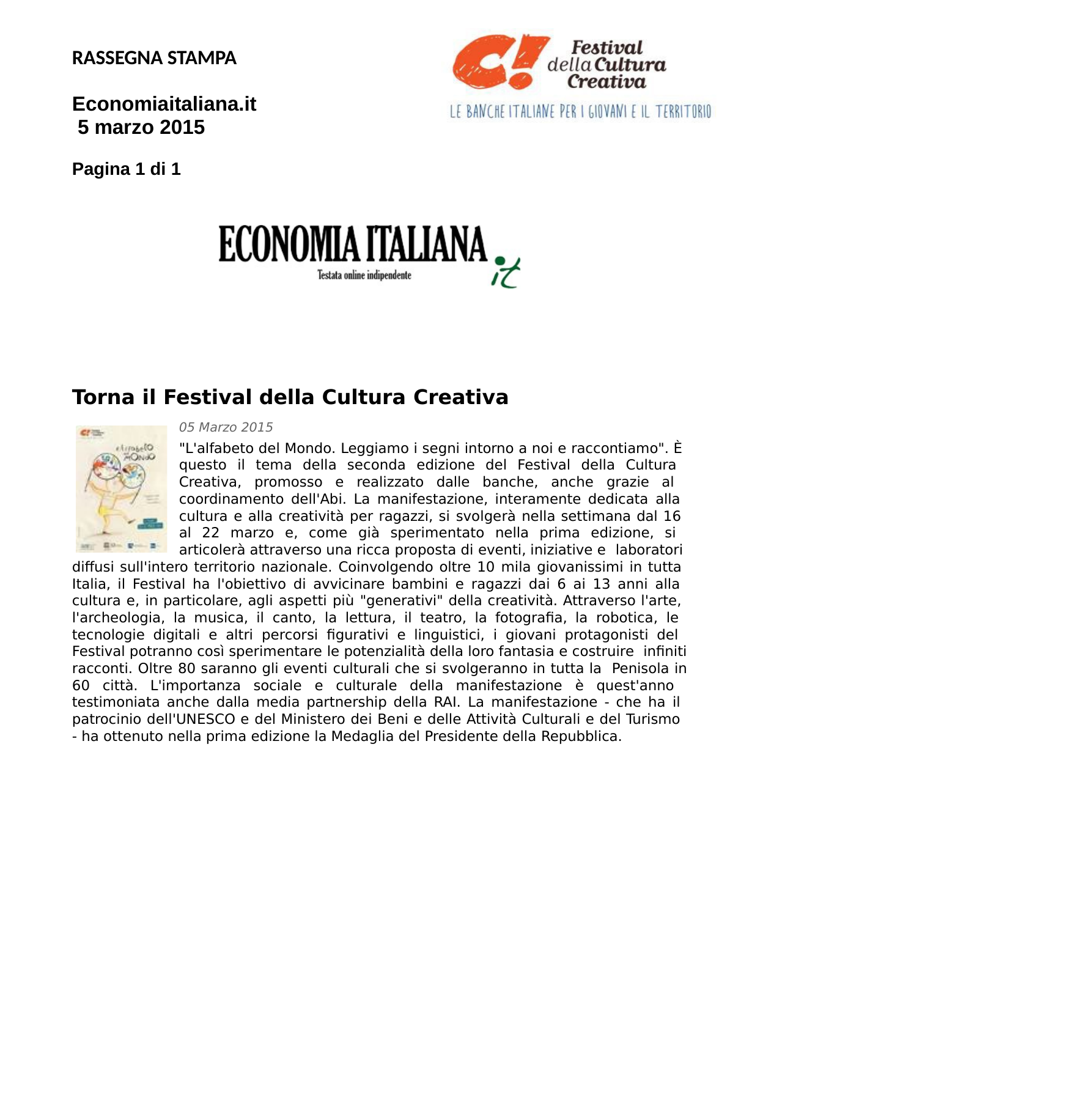

RASSEGNA STAMPA

Economiaitaliana.it  5 marzo 2015
Pagina 1 di 1

Torna il Festival della Cultura Creativa
05 Marzo 2015
"L'alfabeto del Mondo. Leggiamo i segni intorno a noi e raccontiamo". È  questo il tema della seconda edizione del Festival della Cultura  Creativa, promosso e realizzato dalle banche, anche grazie al  coordinamento dell'Abi. La manifestazione, interamente dedicata alla  cultura e alla creatività per ragazzi, si svolgerà nella settimana dal 16  al 22 marzo e, come già sperimentato nella prima edizione, si  articolerà attraverso una ricca proposta di eventi, iniziative e  laboratori
diffusi sull'intero territorio nazionale. Coinvolgendo oltre 10 mila giovanissimi in tutta
Italia, il Festival ha l'obiettivo di avvicinare bambini e ragazzi dai 6 ai 13 anni alla  cultura e, in particolare, agli aspetti più "generativi" della creatività. Attraverso l'arte,  l'archeologia, la musica, il canto, la lettura, il teatro, la fotografia, la robotica, le  tecnologie digitali e altri percorsi figurativi e linguistici, i giovani protagonisti del  Festival potranno così sperimentare le potenzialità della loro fantasia e costruire  infiniti racconti. Oltre 80 saranno gli eventi culturali che si svolgeranno in tutta la  Penisola in 60 città. L'importanza sociale e culturale della manifestazione è quest'anno  testimoniata anche dalla media partnership della RAI. La manifestazione - che ha il  patrocinio dell'UNESCO e del Ministero dei Beni e delle Attività Culturali e del Turismo
- ha ottenuto nella prima edizione la Medaglia del Presidente della Repubblica.